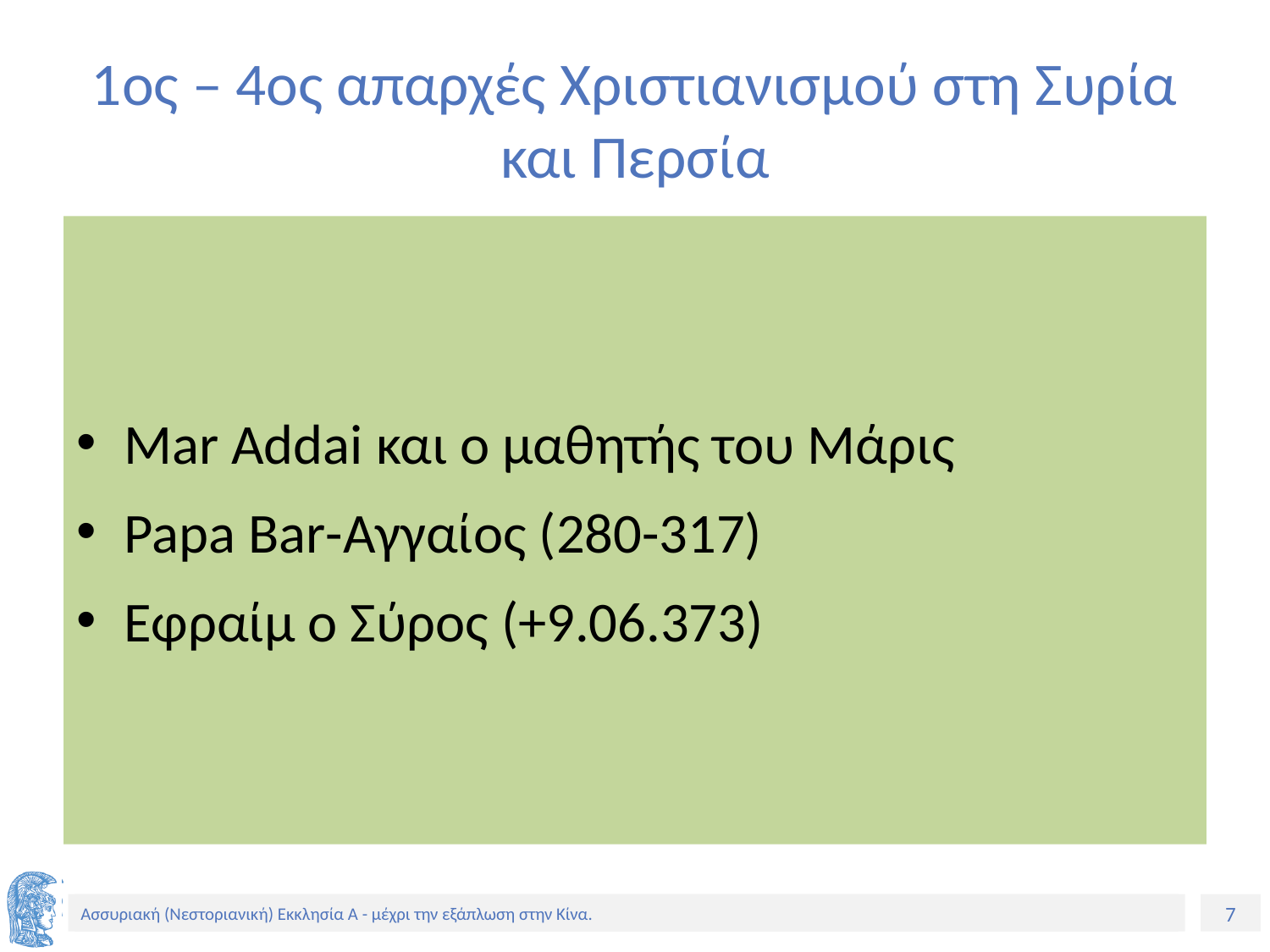

# 1ος – 4ος απαρχές Χριστιανισμού στη Συρία και Περσία
Mar Addai και ο μαθητής του Μάρις
Papa Bar-Αγγαίος (280-317)
Εφραίμ ο Σύρος (+9.06.373)